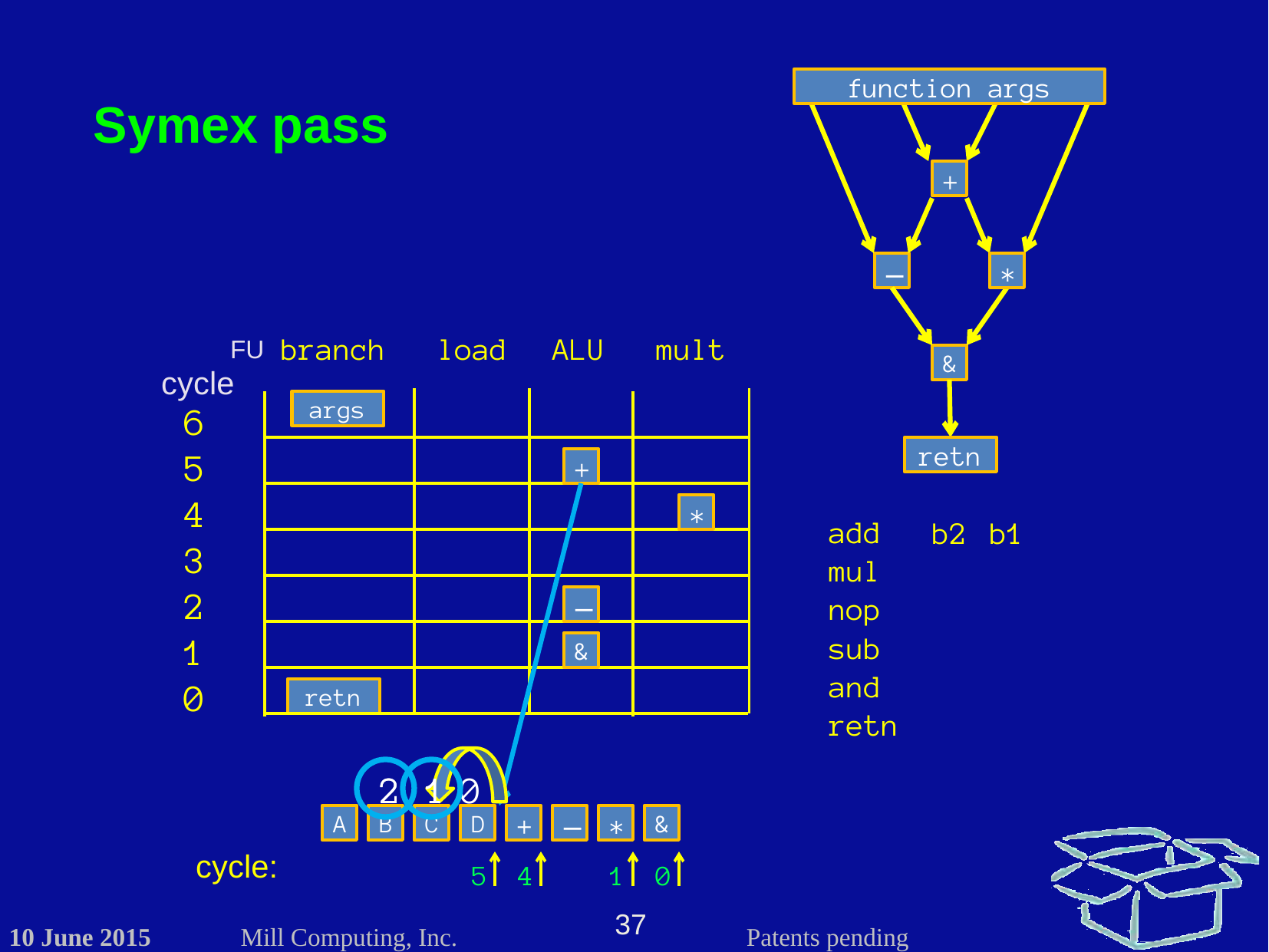

function args
+
-
*
&
retn
Symex pass
branch
load
ALU
mult
FU
cycle
6
5
4
3
2
1
0
args
+
*
add
mul
nop
sub
and
retn
b2
b1
-
&
retn

2
2

1
1
0
A
B
C
D
+
-
*
&
cycle:
5
4
1
0